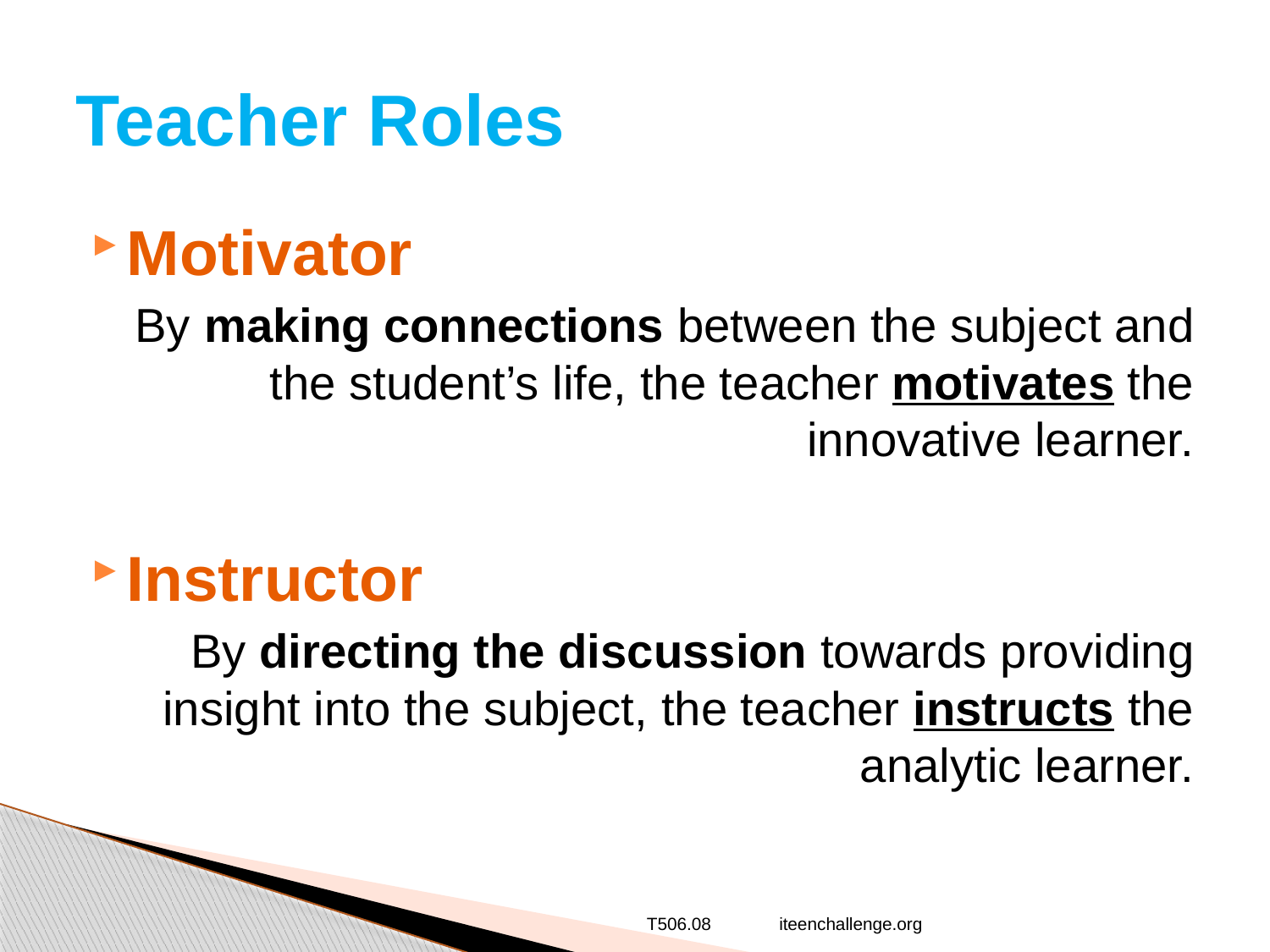

# Teacher Roles
Motivator
By making connections between the subject and the student’s life, the teacher motivates the innovative learner.

Instructor
By directing the discussion towards providing insight into the subject, the teacher instructs the analytic learner.

T506.08              iteenchallenge.org